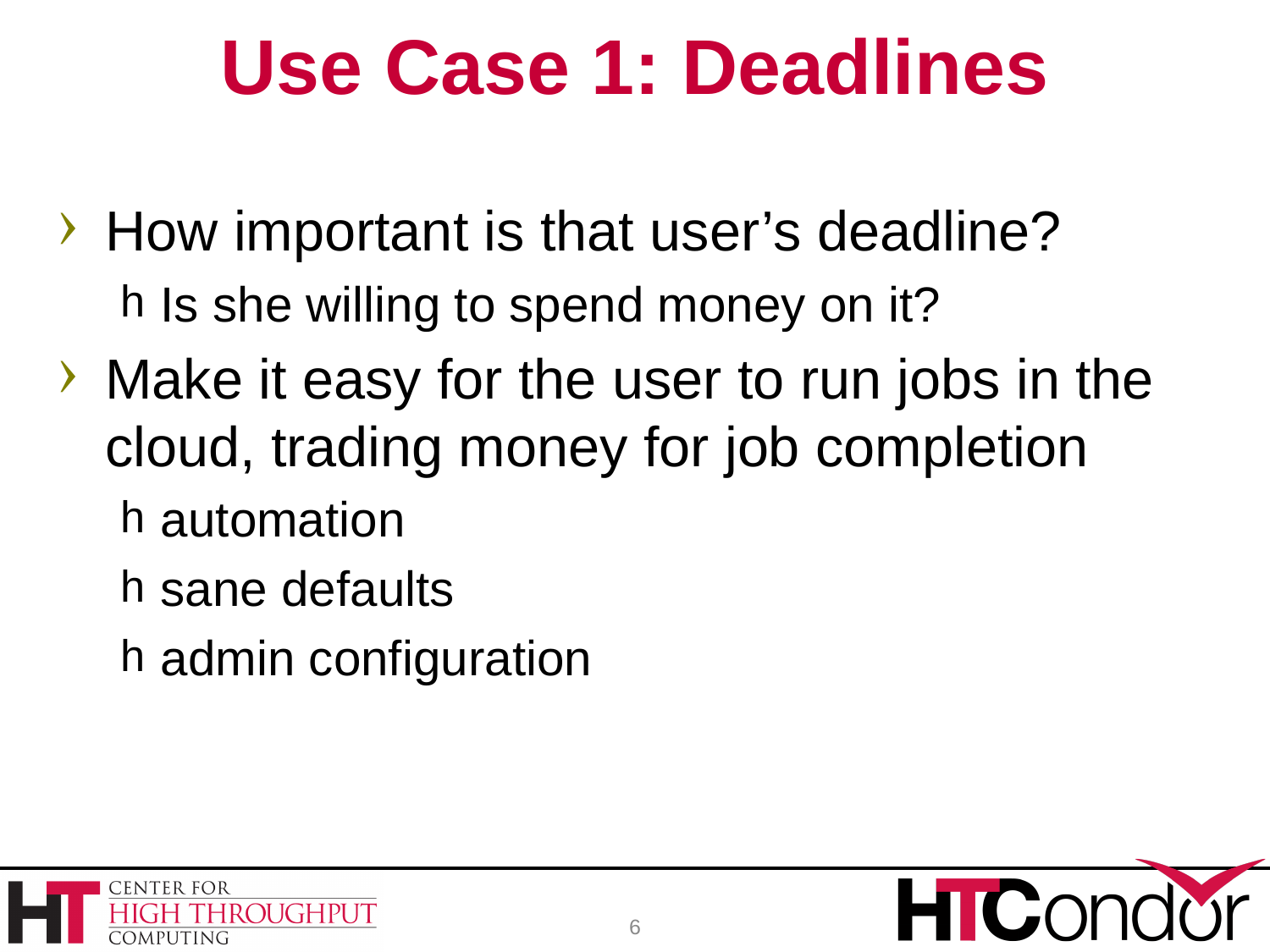

# Use Case 1: Deadlines
How important is that user’s deadline?
Is she willing to spend money on it?
Make it easy for the user to run jobs in the cloud, trading money for job completion
automation
sane defaults
admin configuration
6